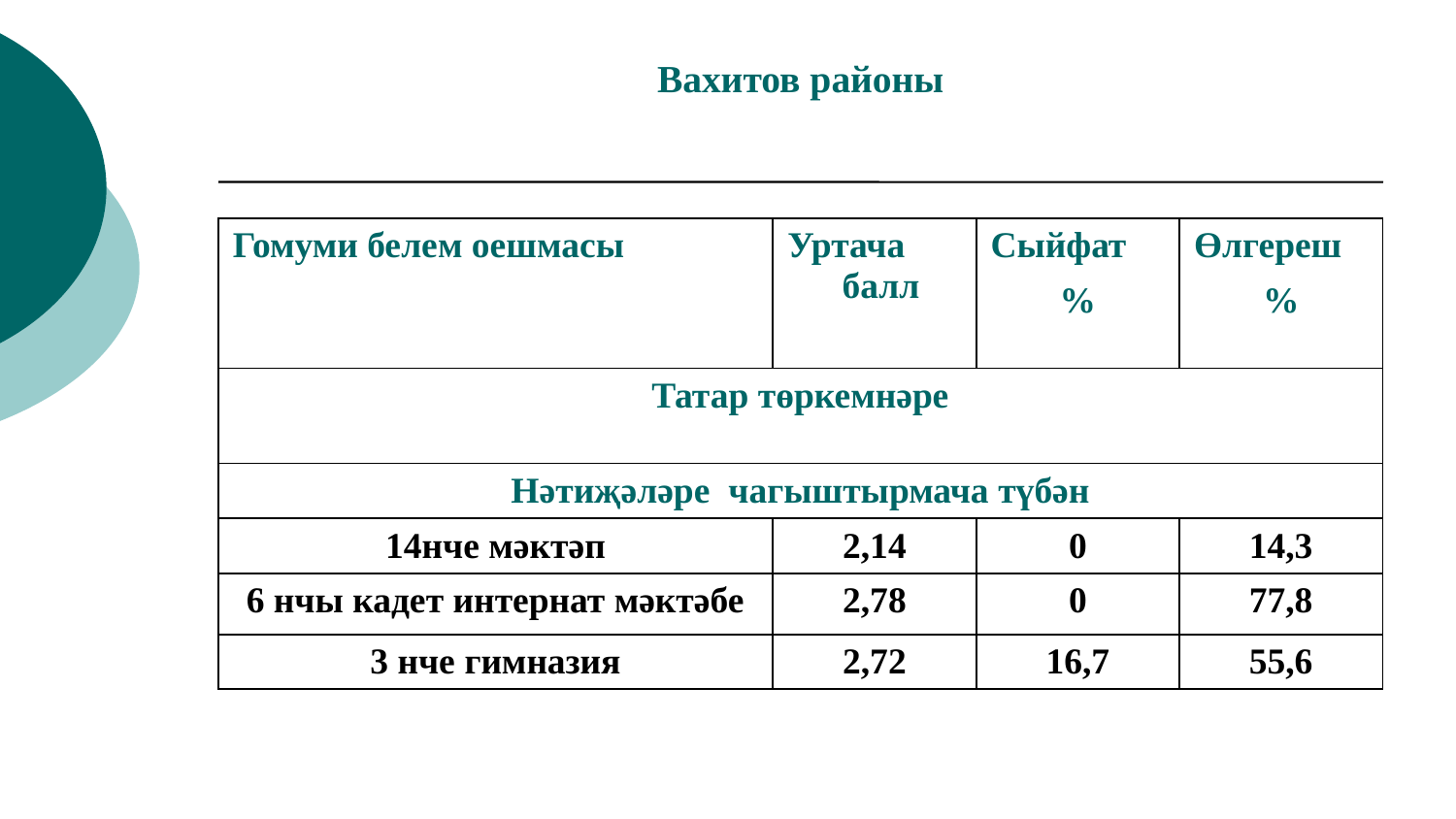

# Вахитов районы
| Гомуми белем оешмасы | Уртача балл | Сыйфат | Өлгереш |
| --- | --- | --- | --- |
|  |  | % | % |
| Татар төркемнәре |  |  |  |
| Нәтиҗәләре чагыштырмача түбән |  |  |  |
| 14нче мәктәп | 2,14 | 0 | 14,3 |
| 6 нчы кадет интернат мәктәбе | 2,78 | 0 | 77,8 |
| 3 нче гимназия | 2,72 | 16,7 | 55,6 |